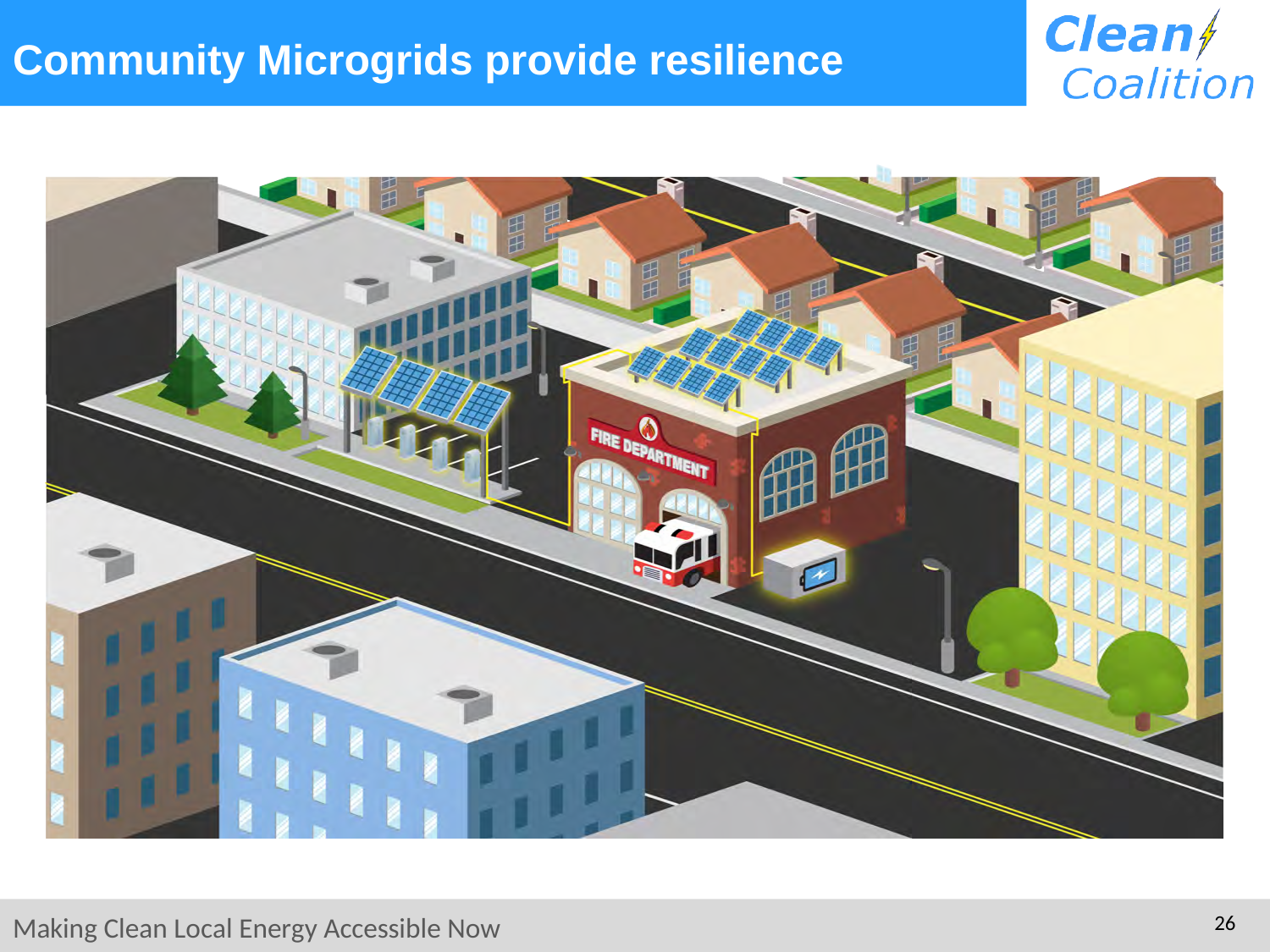

# Community Microgrids provide resilience

26
Making Clean Local Energy Accessible Now